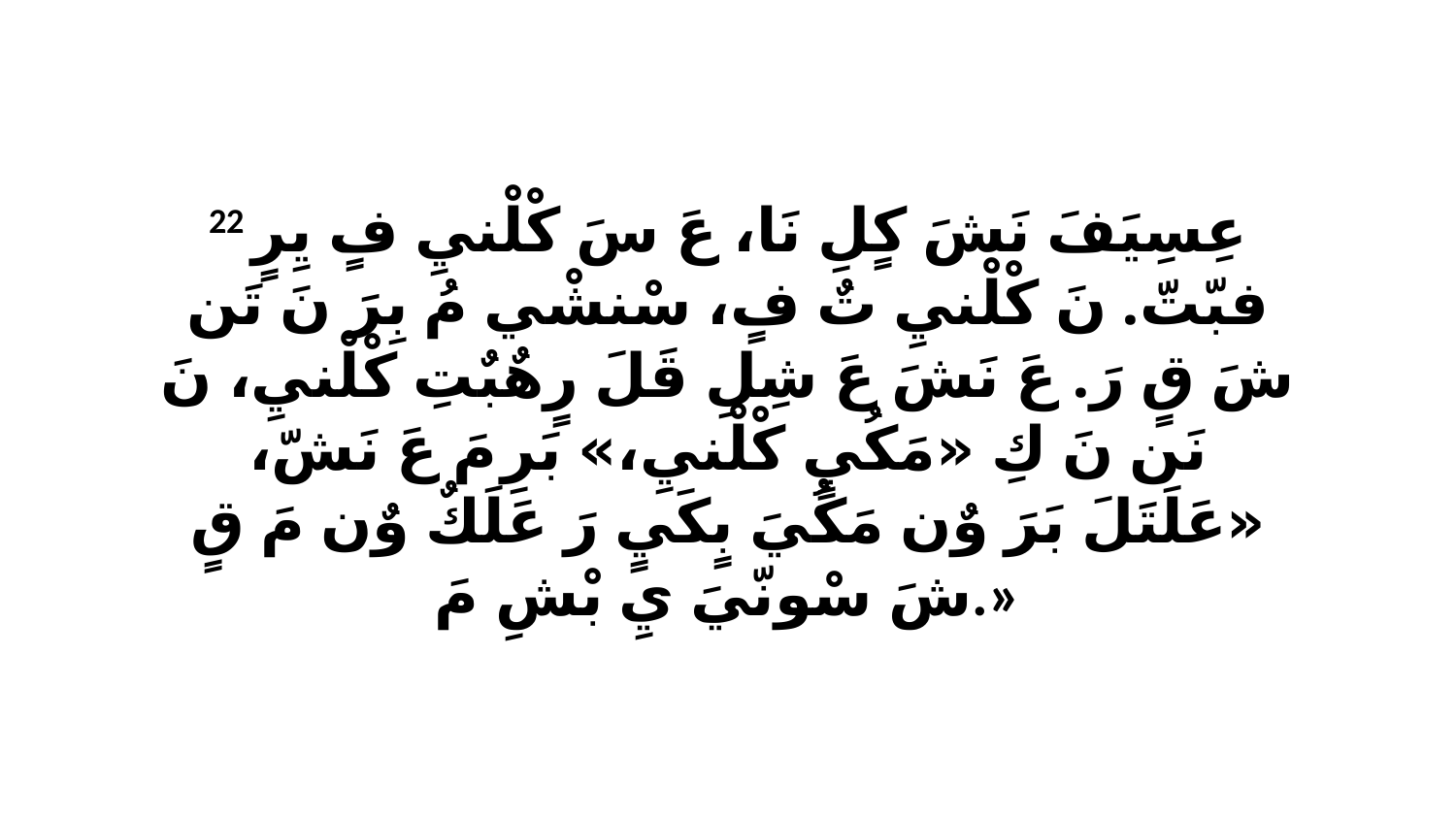

22 عِسِيَفَ نَشَ كٍلِ نَا، عَ سَ كْلْنيِ فٍ يِرٍ فبّتّ. نَ كْلْنيِ تٌ فٍ، سْنشْي مُ بِرَ نَ تَن شَ قٍ رَ. عَ نَشَ عَ شِلِ قَلَ رٍهٌبٌتِ كْلْنيِ، نَ نَن نَ كِ «مَكُيٍ كْلْنيِ،» بَرِ مَ عَ نَشّ، «عَلَتَلَ بَرَ وٌن مَكُيَ بٍكَيٍ رَ عَلَكٌ وٌن مَ قٍ شَ سْونّيَ يِ بْشِ مَ.»